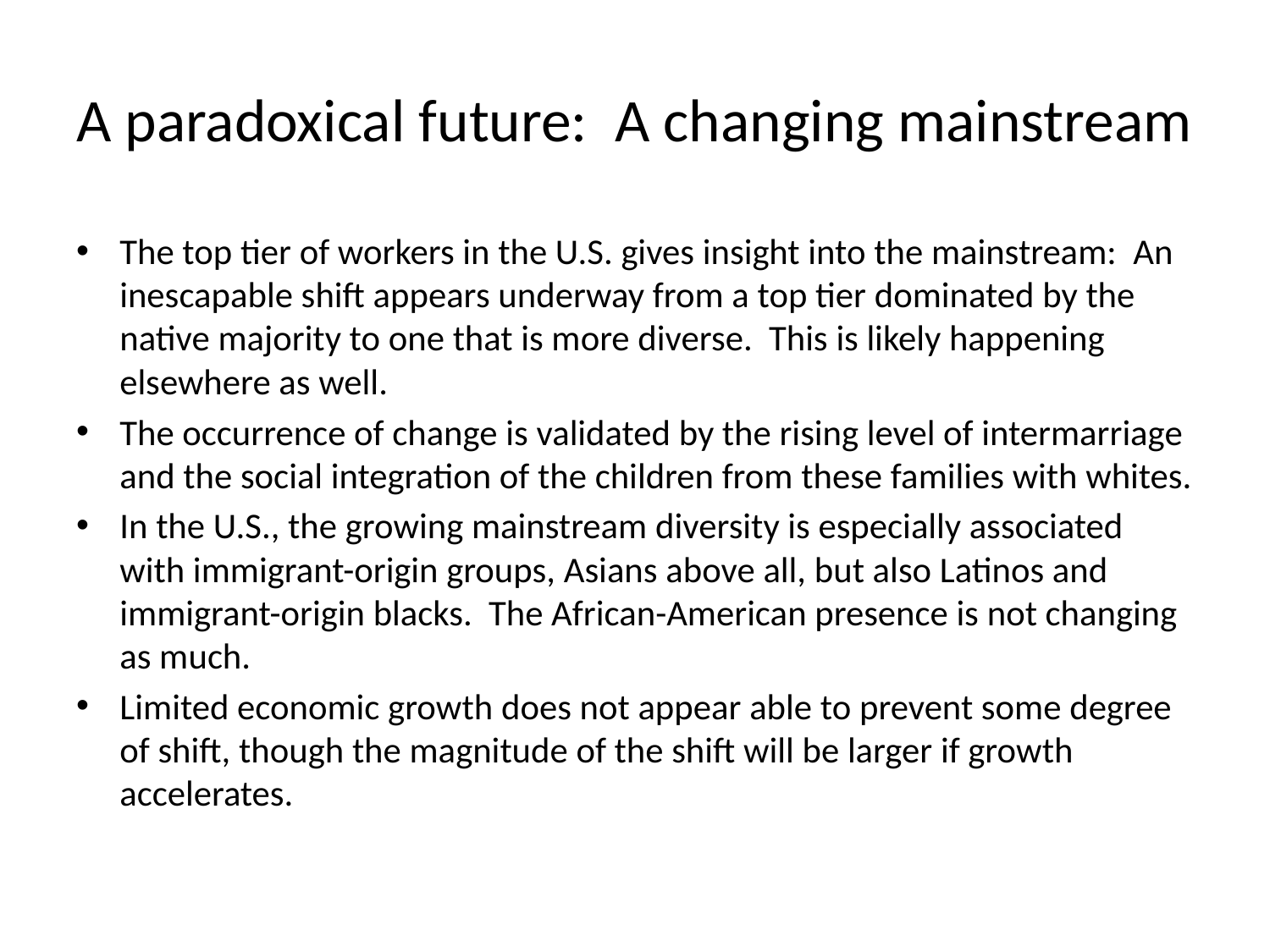

# A paradoxical future:  A changing mainstream
The top tier of workers in the U.S. gives insight into the mainstream:  An inescapable shift appears underway from a top tier dominated by the native majority to one that is more diverse.  This is likely happening elsewhere as well.
The occurrence of change is validated by the rising level of intermarriage and the social integration of the children from these families with whites.
In the U.S., the growing mainstream diversity is especially associated with immigrant-origin groups, Asians above all, but also Latinos and immigrant-origin blacks.  The African-American presence is not changing as much.
Limited economic growth does not appear able to prevent some degree of shift, though the magnitude of the shift will be larger if growth accelerates.